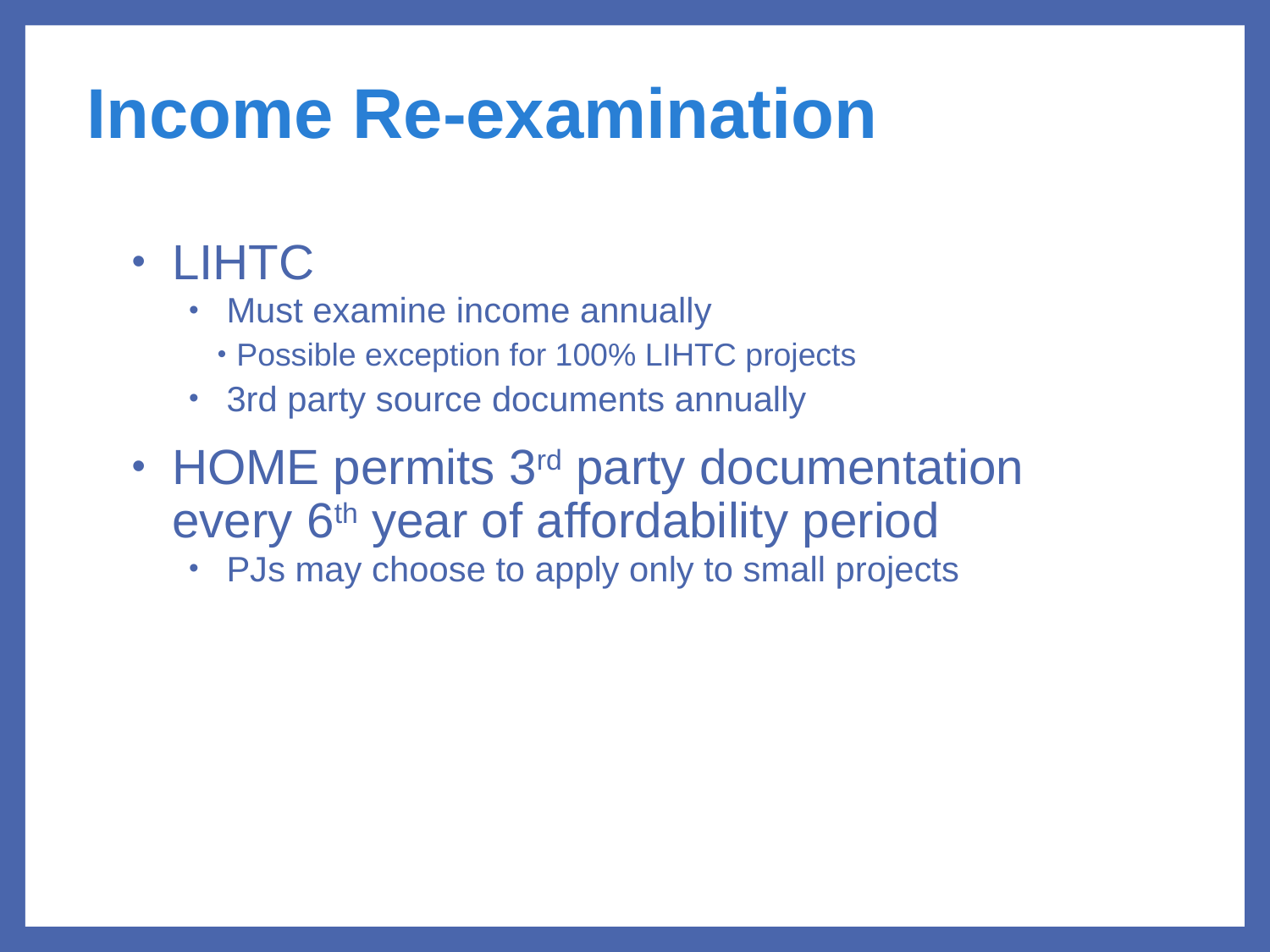

# Income Re-examination
LIHTC
Must examine income annually
Possible exception for 100% LIHTC projects
3rd party source documents annually
HOME permits 3rd party documentation every 6th year of affordability period
PJs may choose to apply only to small projects